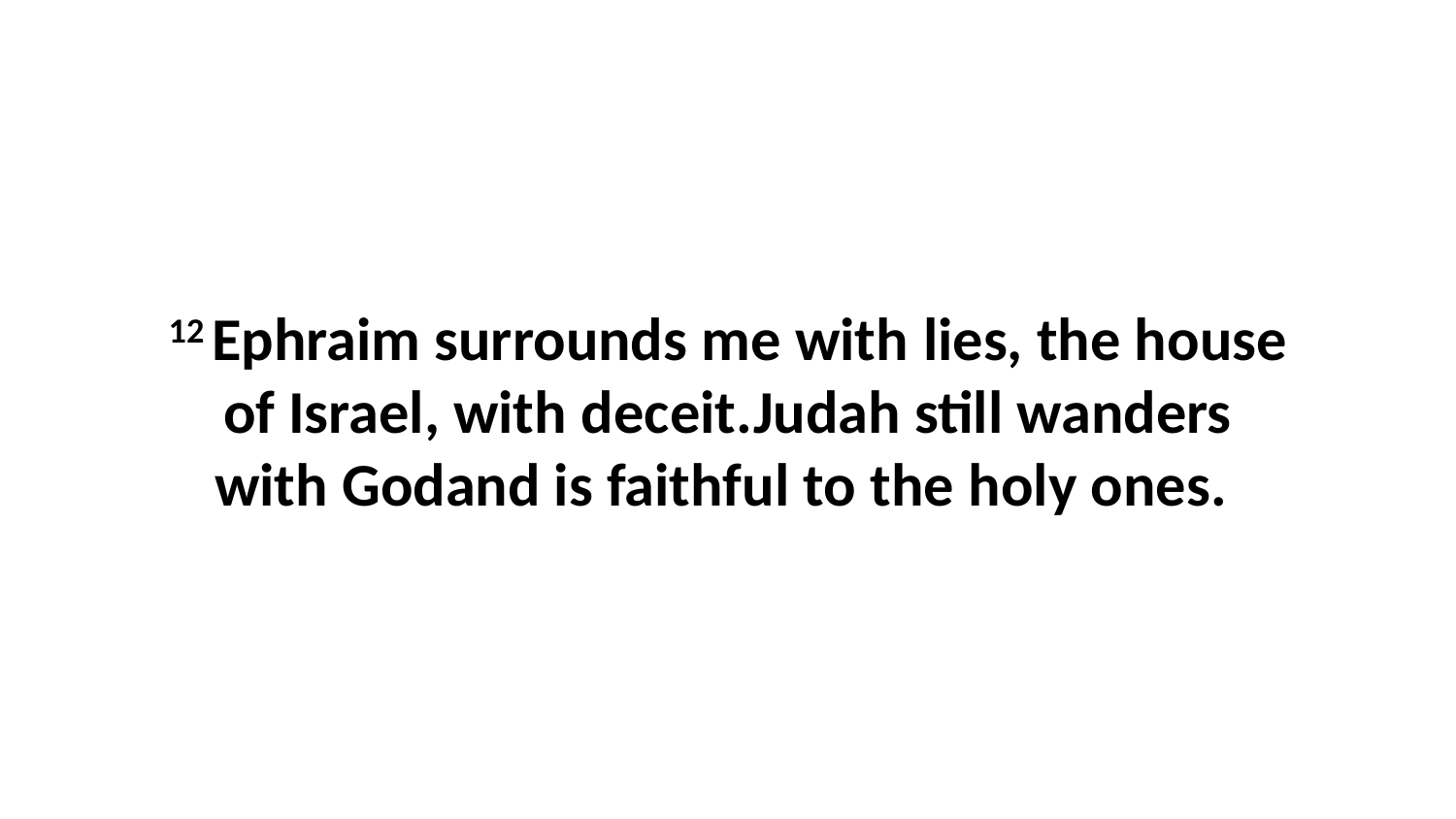

12 Ephraim surrounds me with lies, the house of Israel, with deceit.Judah still wanders with Godand is faithful to the holy ones.